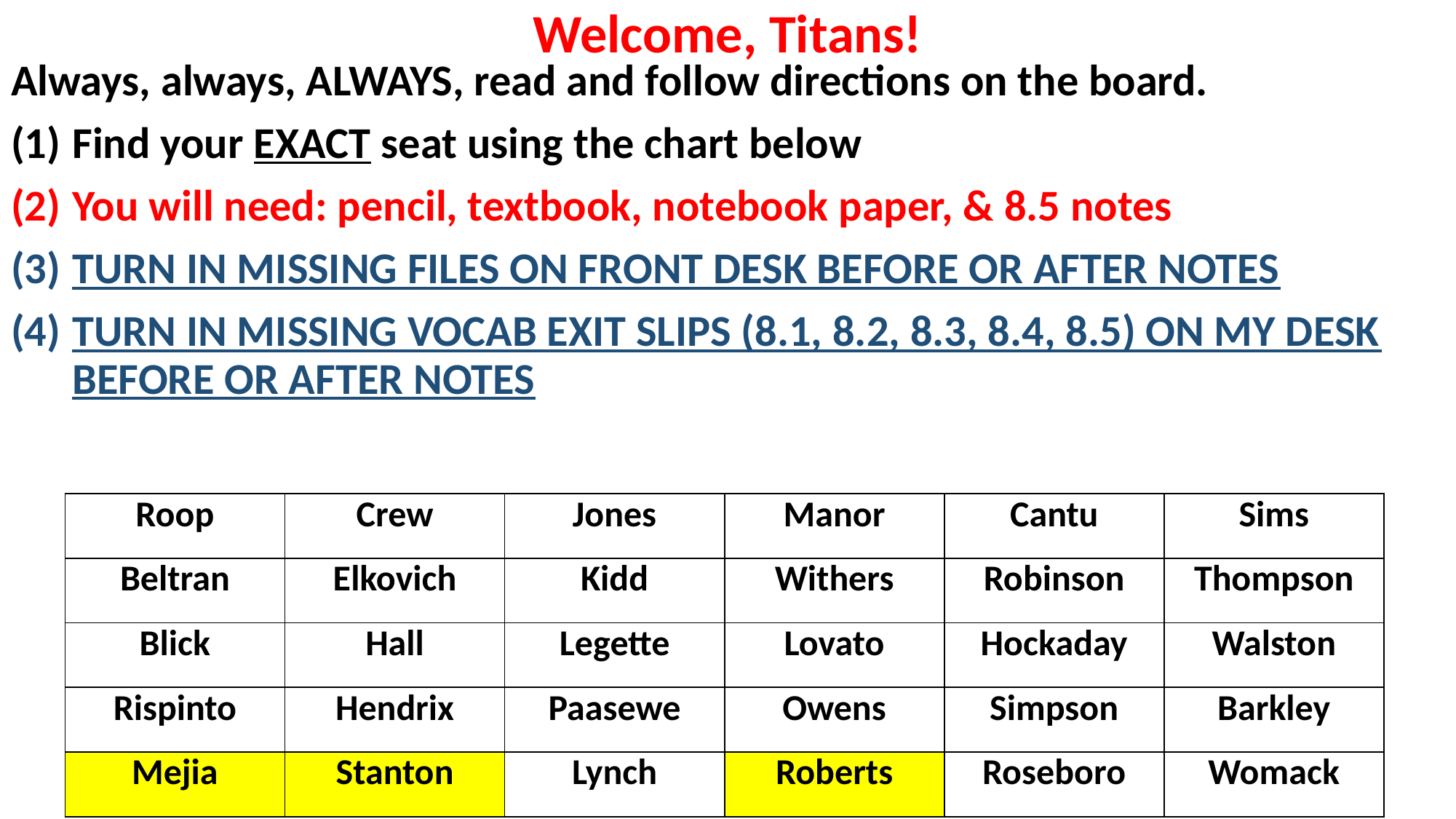

# Welcome, Titans!
Always, always, ALWAYS, read and follow directions on the board.
Find your EXACT seat using the chart below
You will need: pencil, textbook, notebook paper, & 8.5 notes
TURN IN MISSING FILES ON FRONT DESK BEFORE OR AFTER NOTES
TURN IN MISSING VOCAB EXIT SLIPS (8.1, 8.2, 8.3, 8.4, 8.5) ON MY DESK BEFORE OR AFTER NOTES
| Roop | Crew | Jones | Manor | Cantu | Sims |
| --- | --- | --- | --- | --- | --- |
| Beltran | Elkovich | Kidd | Withers | Robinson | Thompson |
| Blick | Hall | Legette | Lovato | Hockaday | Walston |
| Rispinto | Hendrix | Paasewe | Owens | Simpson | Barkley |
| Mejia | Stanton | Lynch | Roberts | Roseboro | Womack |